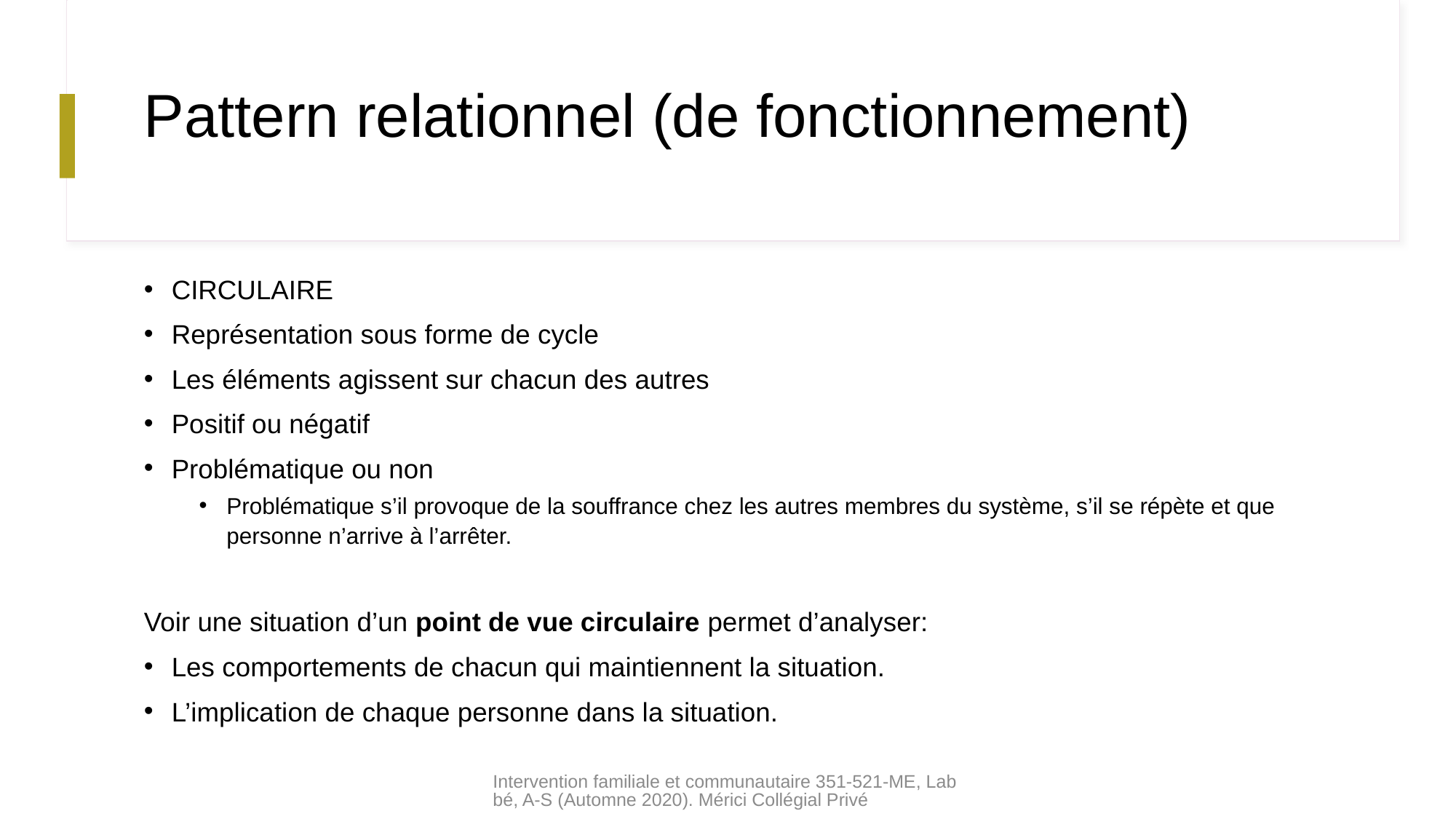

# Pattern relationnel (de fonctionnement)
CIRCULAIRE
Représentation sous forme de cycle
Les éléments agissent sur chacun des autres
Positif ou négatif
Problématique ou non
Problématique s’il provoque de la souffrance chez les autres membres du système, s’il se répète et que personne n’arrive à l’arrêter.

Voir une situation d’un point de vue circulaire permet d’analyser:
Les comportements de chacun qui maintiennent la situation.
L’implication de chaque personne dans la situation.

Intervention familiale et communautaire 351-521-ME, Labbé, A-S (Automne 2020). Mérici Collégial Privé